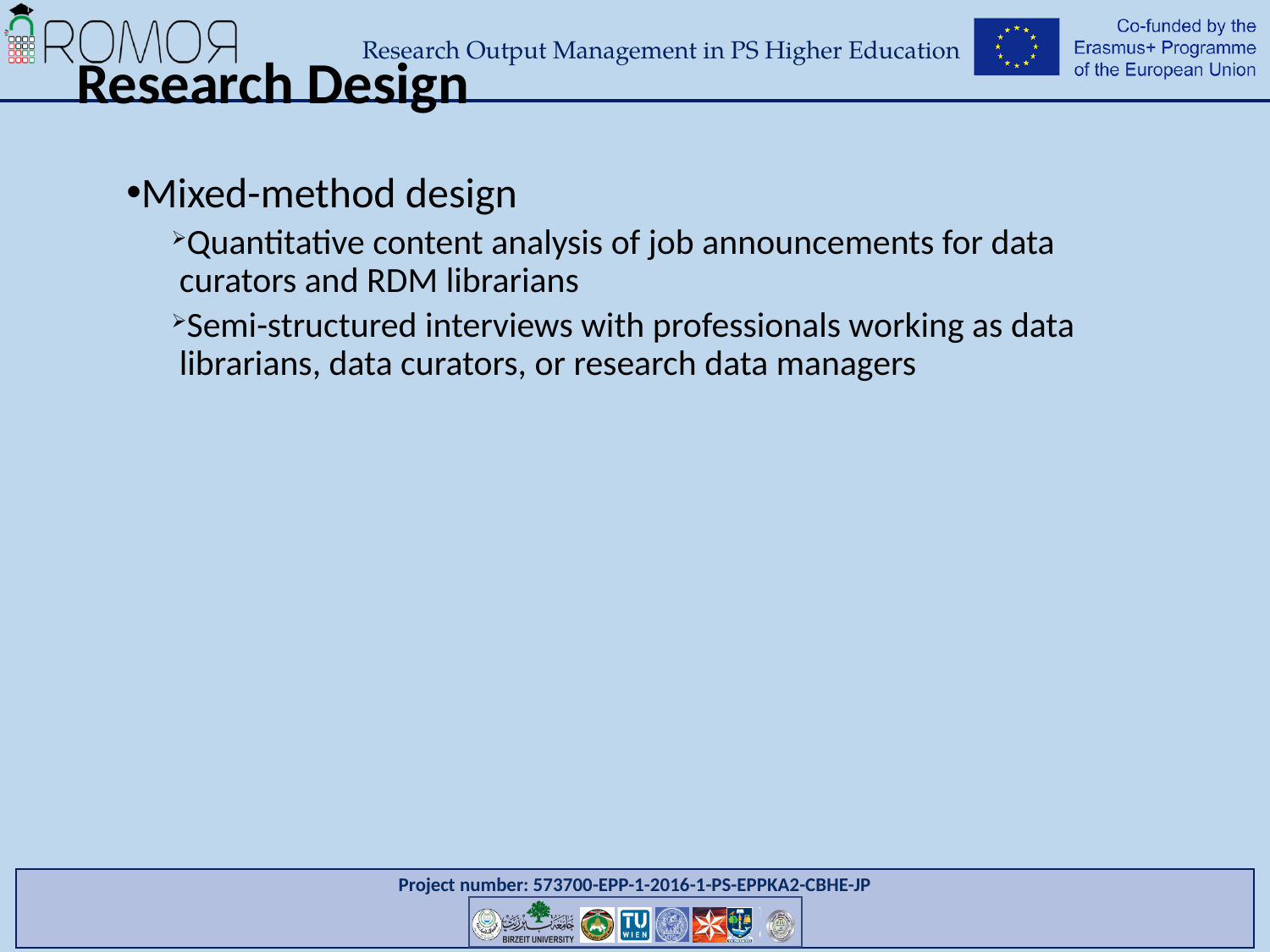

# Research Design
Mixed-method design
Quantitative content analysis of job announcements for data curators and RDM librarians
Semi-structured interviews with professionals working as data librarians, data curators, or research data managers